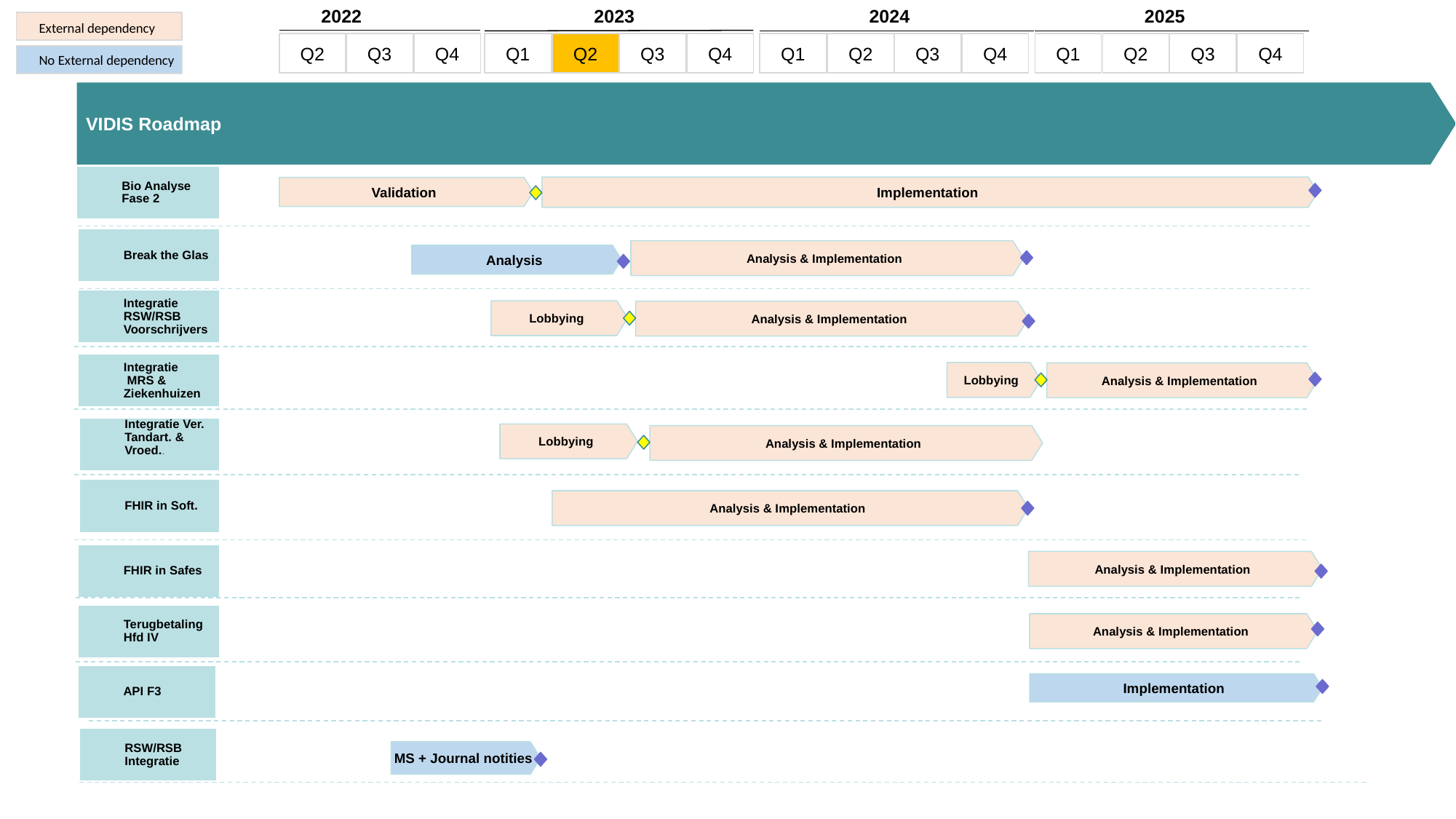

2022
Q2
Q3
Q4
2023
Q1
Q2
Q3
Q4
2024
Q1
Q2
Q3
Q4
2025
Q1
Q2
Q3
Q4

External dependency

No External dependency
VIDIS Roadmap
Bio Analyse Fase 2
Implementation
Validation

Break the Glas
Analysis & Implementation
Analysis

Integratie RSW/RSB Voorschrijvers
Lobbying
Analysis & Implementation

Integratie
 MRS & Ziekenhuizen
Lobbying
Analysis & Implementation

Integratie Ver.
Tandart. & Vroed..

Lobbying
Analysis & Implementation

FHIR in Soft.
Analysis & Implementation

FHIR in Safes
Analysis & Implementation

Terugbetaling Hfd IV
Analysis & Implementation

API F3
Implementation

RSW/RSB
Integratie
MS + Journal notities